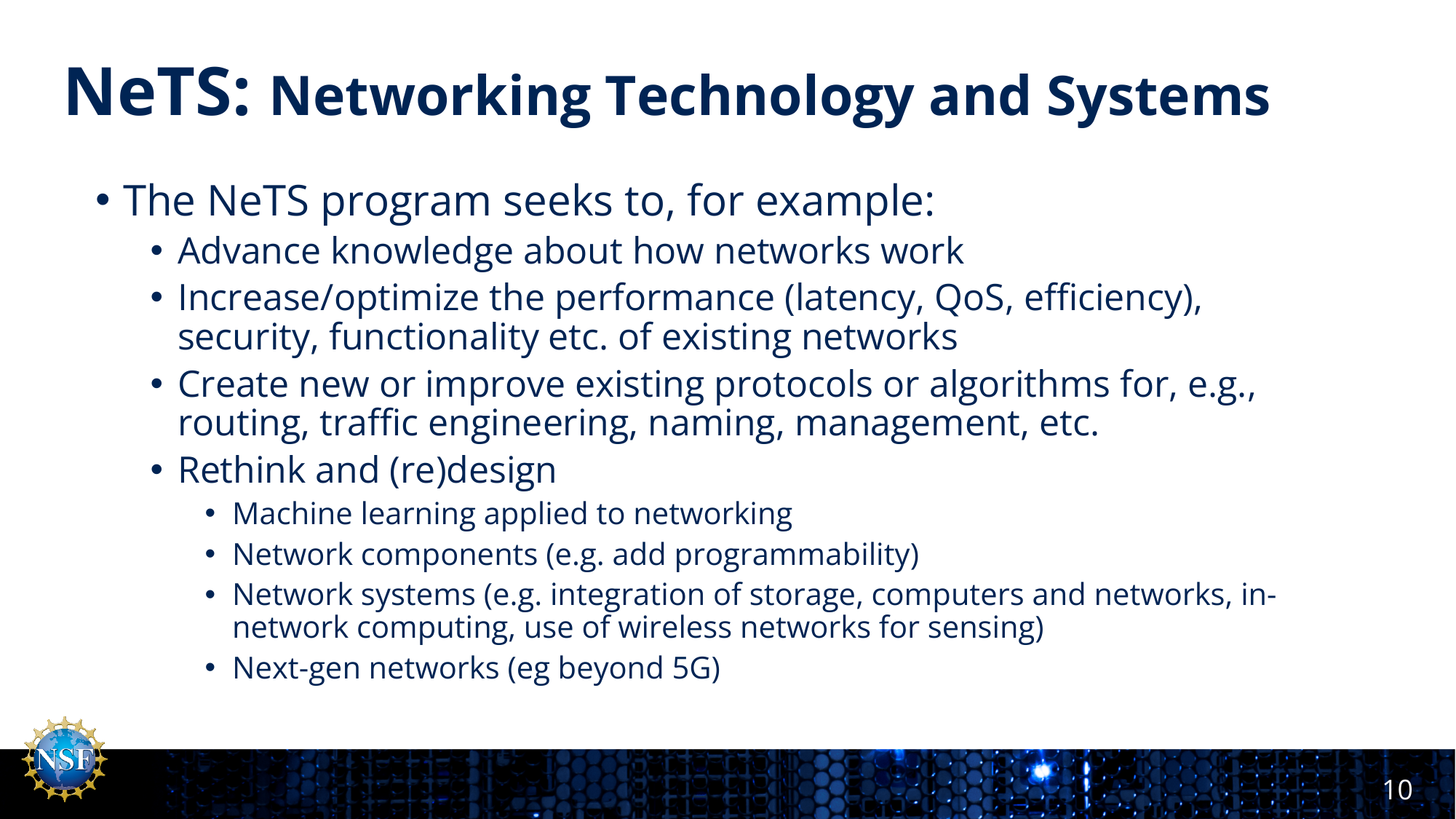

# NeTS: Networking Technology and Systems
The NeTS program seeks to, for example:
Advance knowledge about how networks work
Increase/optimize the performance (latency, QoS, efficiency), security, functionality etc. of existing networks
Create new or improve existing protocols or algorithms for, e.g., routing, traffic engineering, naming, management, etc.
Rethink and (re)design
Machine learning applied to networking
Network components (e.g. add programmability)
Network systems (e.g. integration of storage, computers and networks, in-network computing, use of wireless networks for sensing)
Next-gen networks (eg beyond 5G)

10